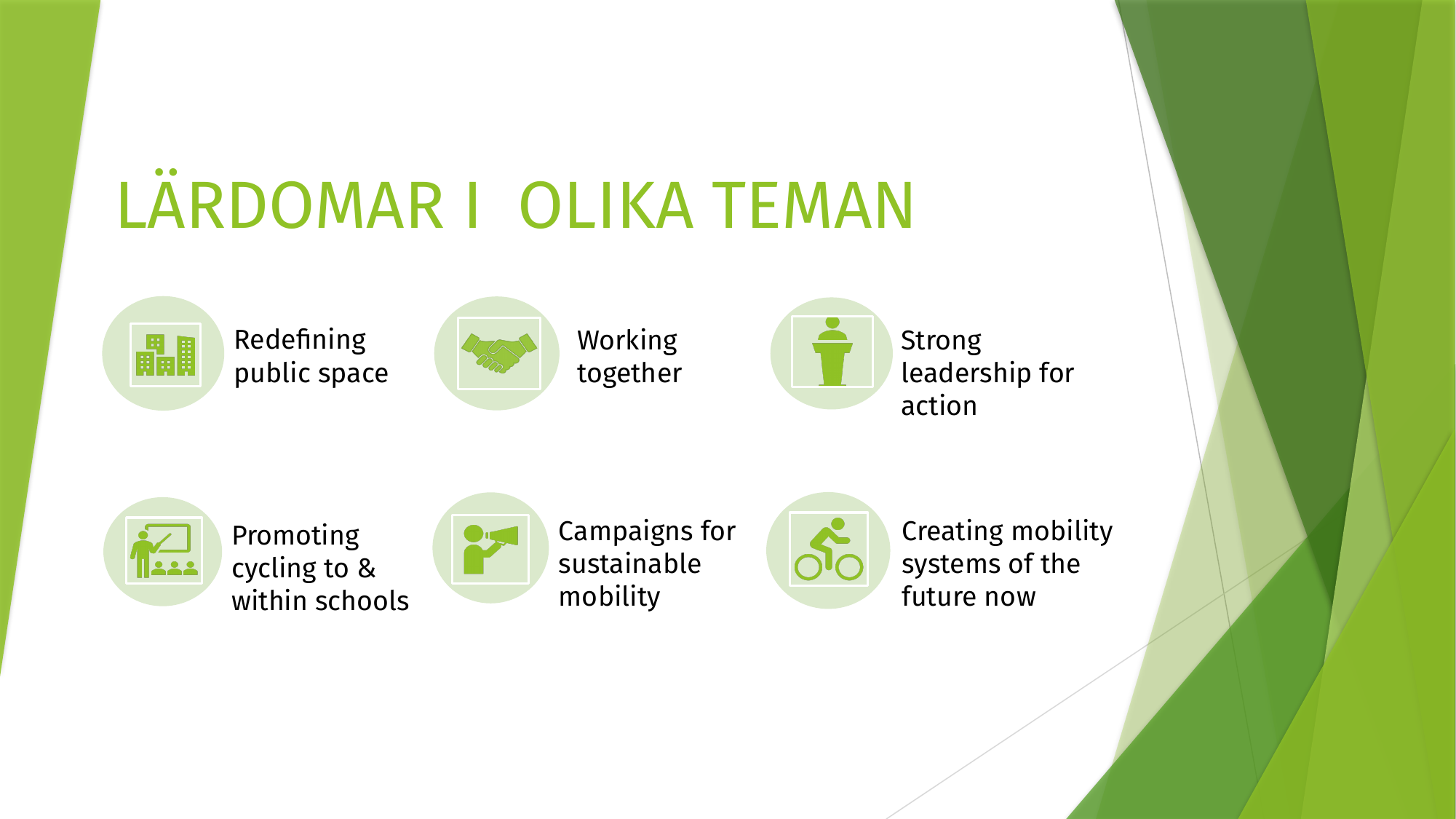

# LÄRDOMAR I  OLIKA TEMAN

Redefining public space
Working together

Strong leadership for action

Campaigns for sustainable mobility
Creating mobility systems of the future now
Promoting cycling to & within schools